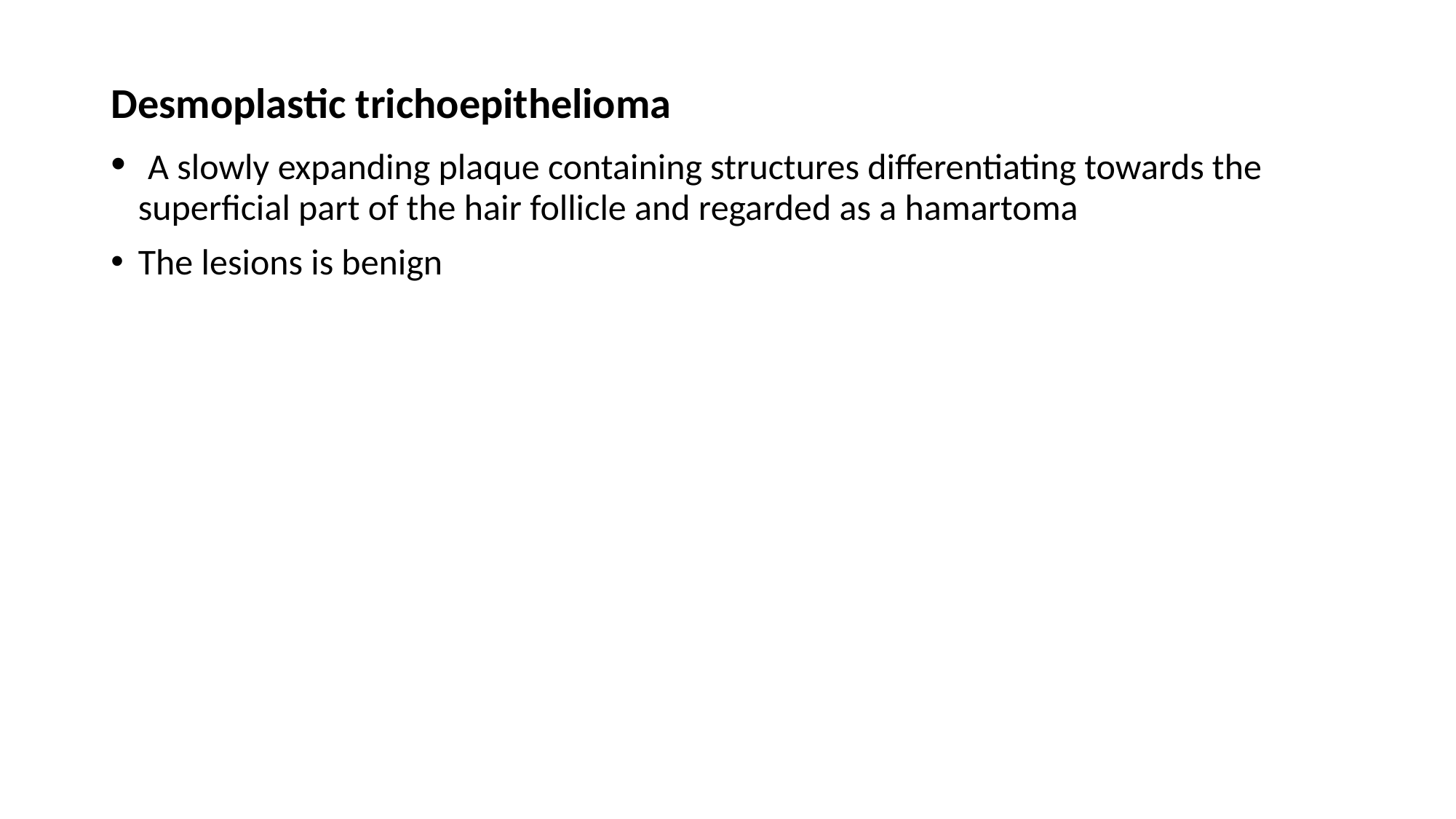

Desmoplastic trichoepithelioma
 A slowly expanding plaque containing structures differentiating towards the superficial part of the hair follicle and regarded as a hamartoma
The lesions is benign